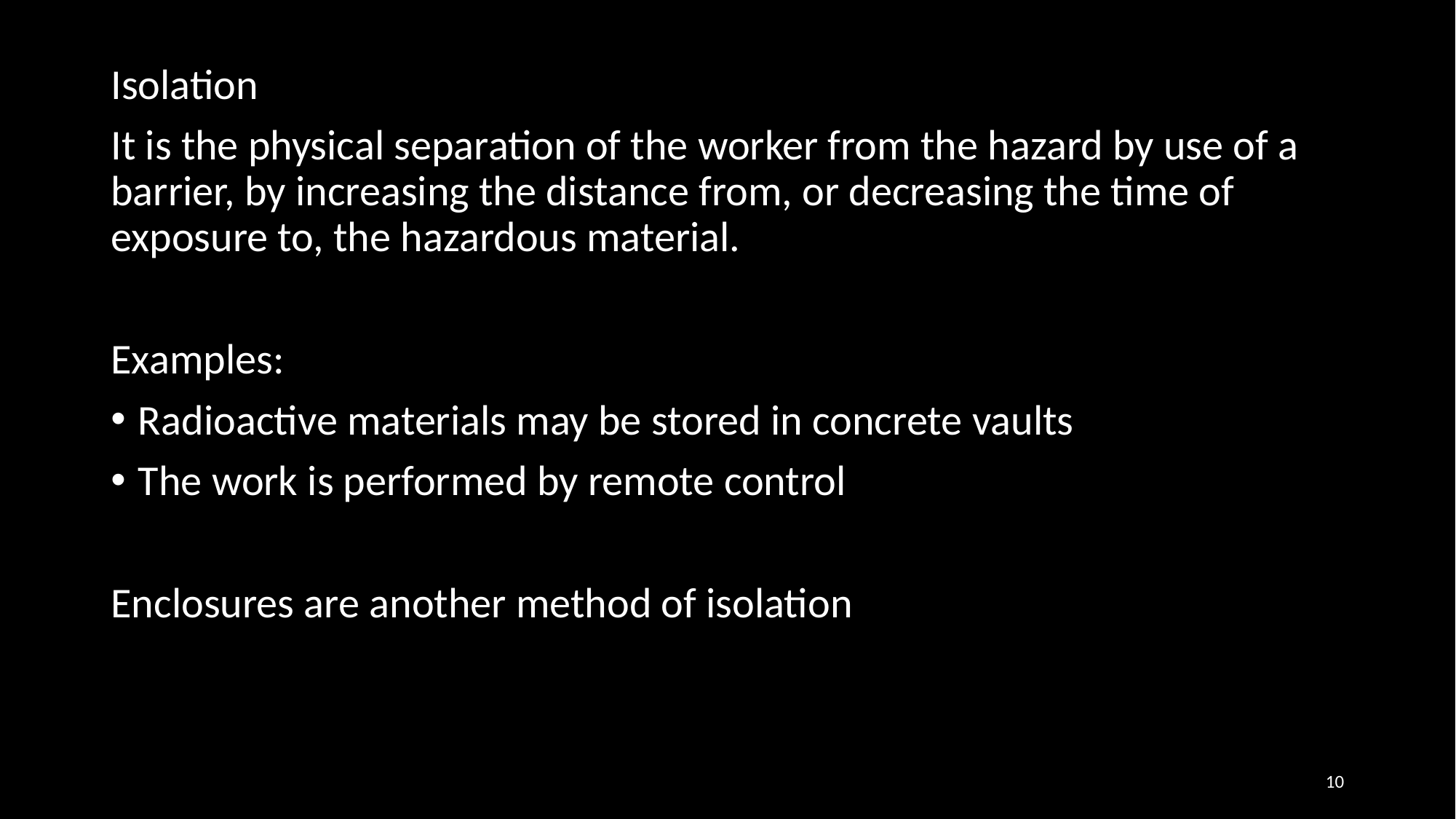

Isolation
It is the physical separation of the worker from the hazard by use of a barrier, by increasing the distance from, or decreasing the time of exposure to, the hazardous material.

Examples:
Radioactive materials may be stored in concrete vaults
The work is performed by remote control

Enclosures are another method of isolation

10